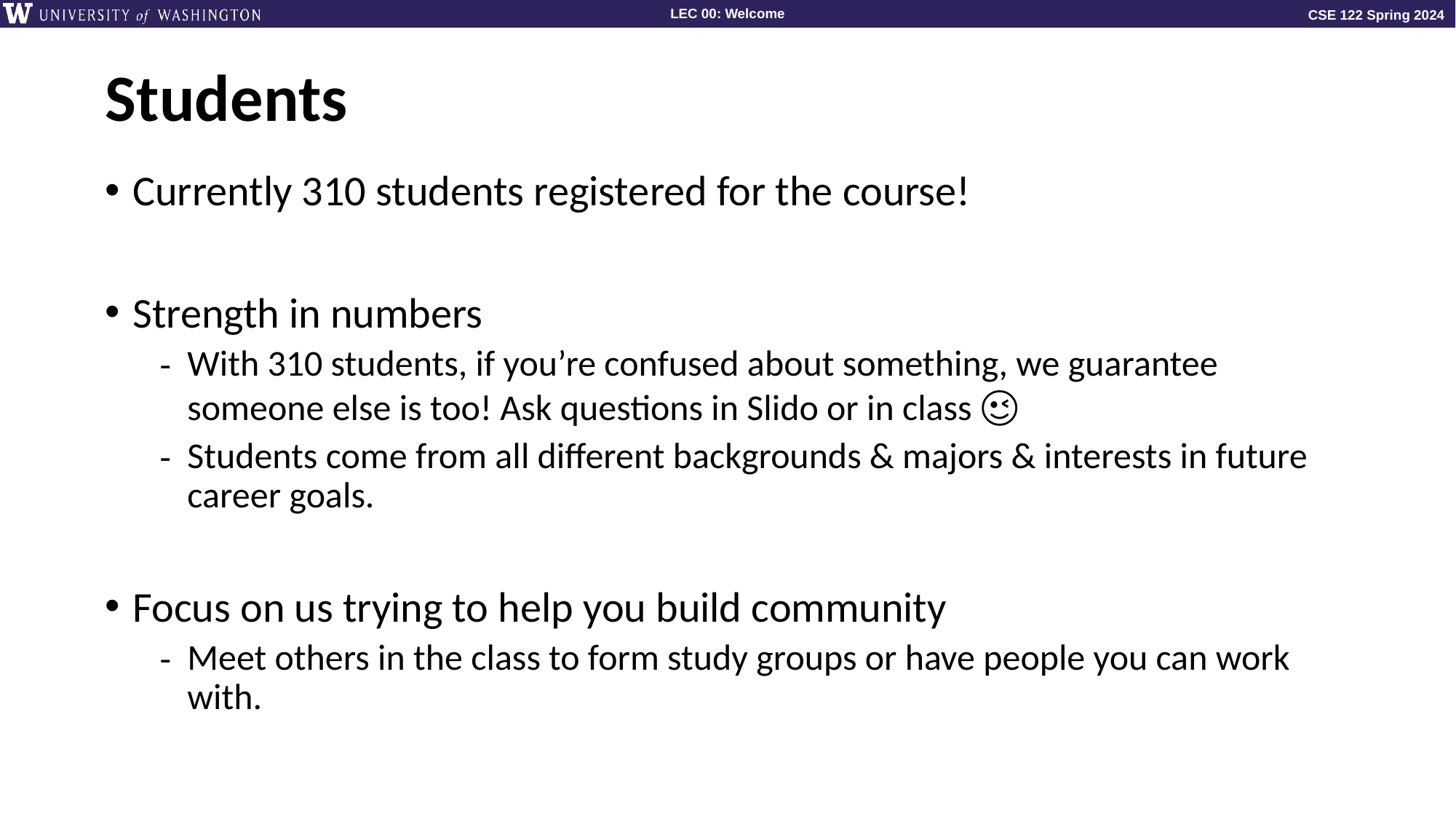

# Students
Currently 310 students registered for the course!

Strength in numbers
With 310 students, if you’re confused about something, we guarantee someone else is too! Ask questions in Slido or in class 😉
Students come from all different backgrounds & majors & interests in future career goals.

Focus on us trying to help you build community
Meet others in the class to form study groups or have people you can work with.